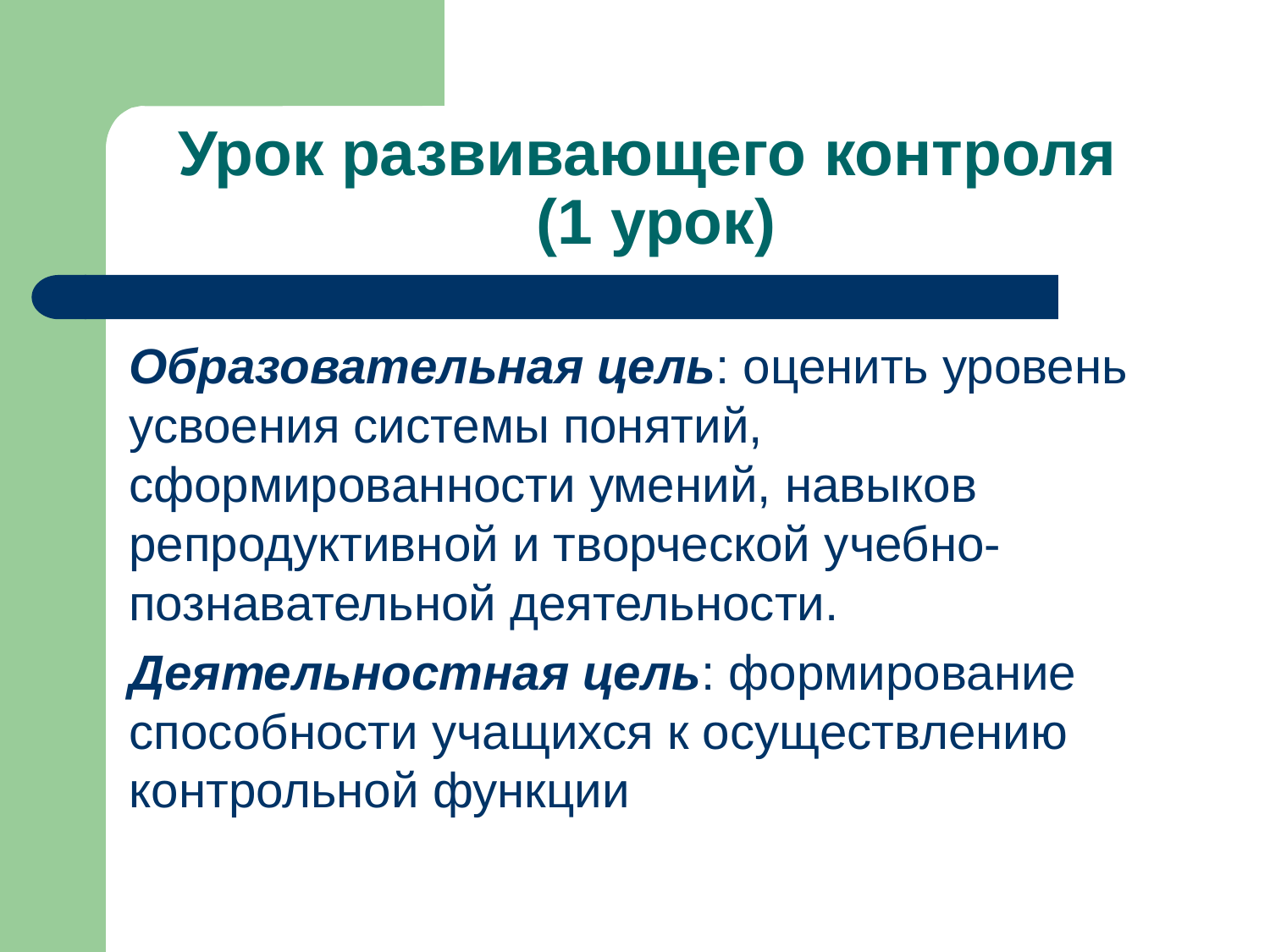

# Урок развивающего контроля (1 урок)
Образовательная цель: оценить уровень усвоения системы понятий, сформированности умений, навыков репродуктивной и творческой учебно-познавательной деятельности.
Деятельностная цель: формирование способности учащихся к осуществлению контрольной функции